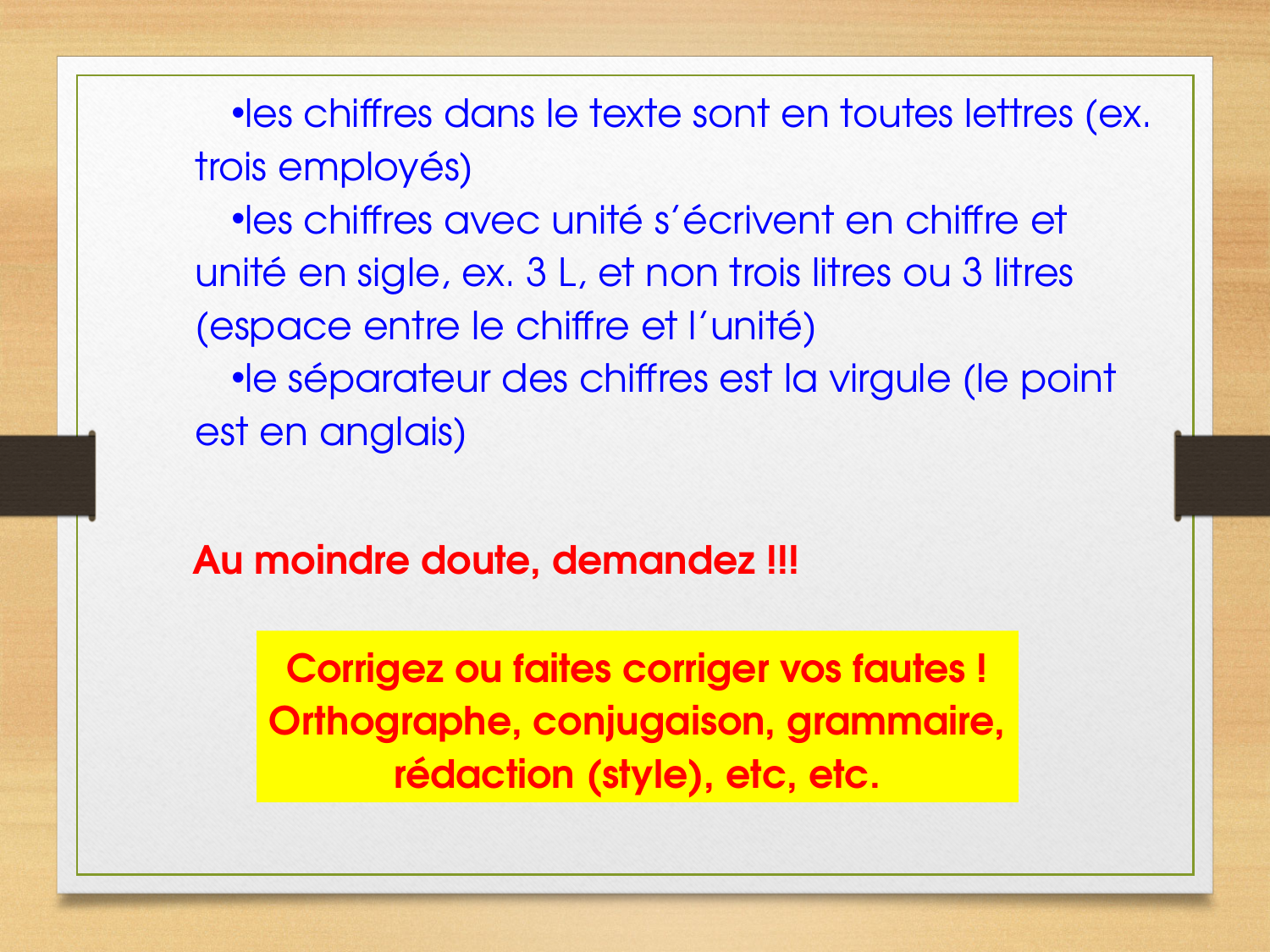

les chiffres dans le texte sont en toutes lettres (ex. trois employés)
les chiffres avec unité s’écrivent en chiffre et unité en sigle, ex. 3 L, et non trois litres ou 3 litres (espace entre le chiffre et l’unité)
le séparateur des chiffres est la virgule (le point est en anglais)
Au moindre doute, demandez !!!
Corrigez ou faites corriger vos fautes !
Orthographe, conjugaison, grammaire,
rédaction (style), etc, etc.